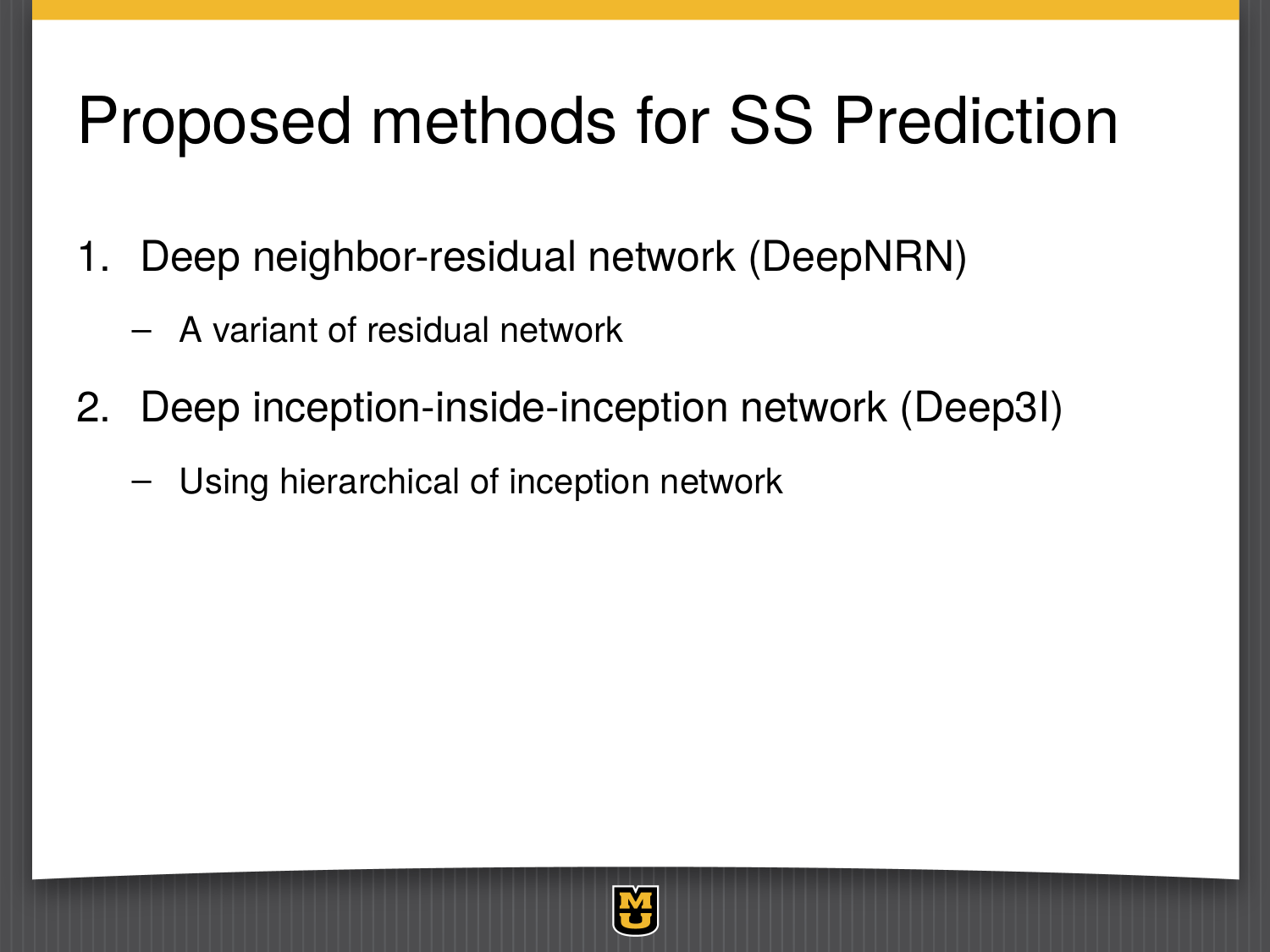

# Proposed methods for SS Prediction
Deep neighbor-residual network (DeepNRN)
A variant of residual network
Deep inception-inside-inception network (Deep3I)
Using hierarchical of inception network